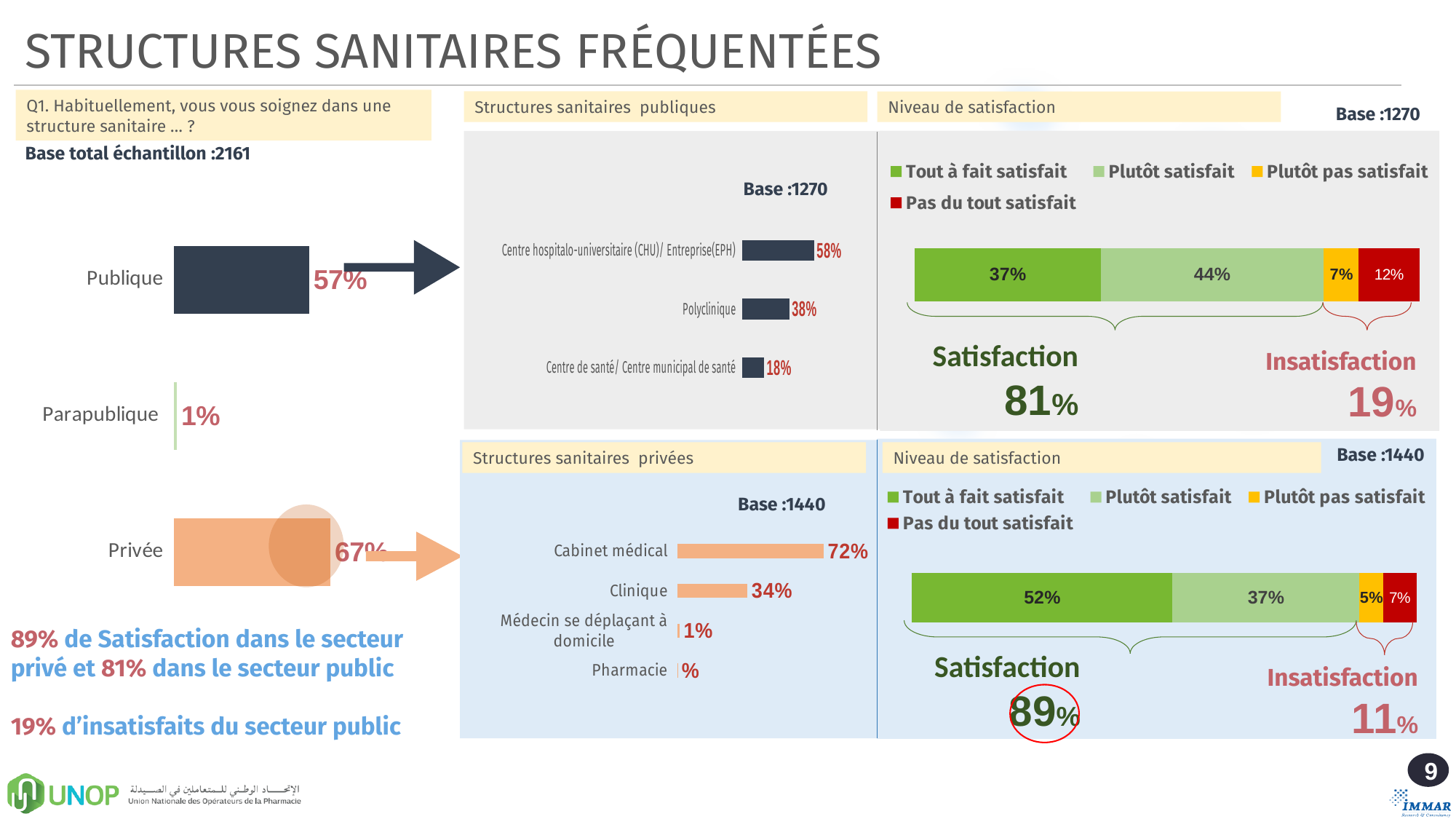

STRUCTURES SANITAIRES FRÉQUENTÉES

Q1. Habituellement, vous vous soignez dans une structure sanitaire … ?
Structures sanitaires  publiques
Niveau de satisfaction
Base :1270

### Chart

| Category | Tout à fait satisfait | Plutôt satisfait | Plutôt pas satisfait | Pas du tout satisfait |
|---|---|---|---|---|
| Série 2 | 0.37000000000000005 | 0.4448082176357135 | 0.06974458104994731 | 0.12192921227471766 |
Base total échantillon :2161

### Chart

| Category | Série 1 |
|---|---|
| Privée | 0.6662000410486698 |
| Parapublique  | 0.014277100842395411 |
| Publique | 0.57497939768424 |
Base :1270

### Chart

| Category | Série 2 |
|---|---|
| Centre de santé/ Centre municipal de santé | 0.17979825339022945 |
| Polyclinique | 0.38437105902114316 |
| Centre hospitalo-universitaire (CHU)/ Entreprise(EPH) | 0.5845646914414274 |

Satisfaction 81%
Insatisfaction 19%

Base :1440

### Chart

| Category | Tout à fait satisfait | Plutôt satisfait | Plutôt pas satisfait | Pas du tout satisfait |
|---|---|---|---|---|
| Série 2 | 0.52 | 0.3731681324859295 | 0.04688541404972023 | 0.06749062114002749 |
Structures sanitaires  privées
Niveau de satisfaction
Base :1440

### Chart

| Category | Série 2 |
|---|---|
| Pharmacie | 0.0005648488987329833 |
| Médecin se déplaçant à domicile | 0.010331848656810758 |
| Clinique | 0.3444379867890322 |
| Cabinet médical | 0.719220785339253 |
89% de Satisfaction dans le secteur privé et 81% dans le secteur public

19% d’insatisfaits du secteur public
Satisfaction 89%
Insatisfaction 11%

9